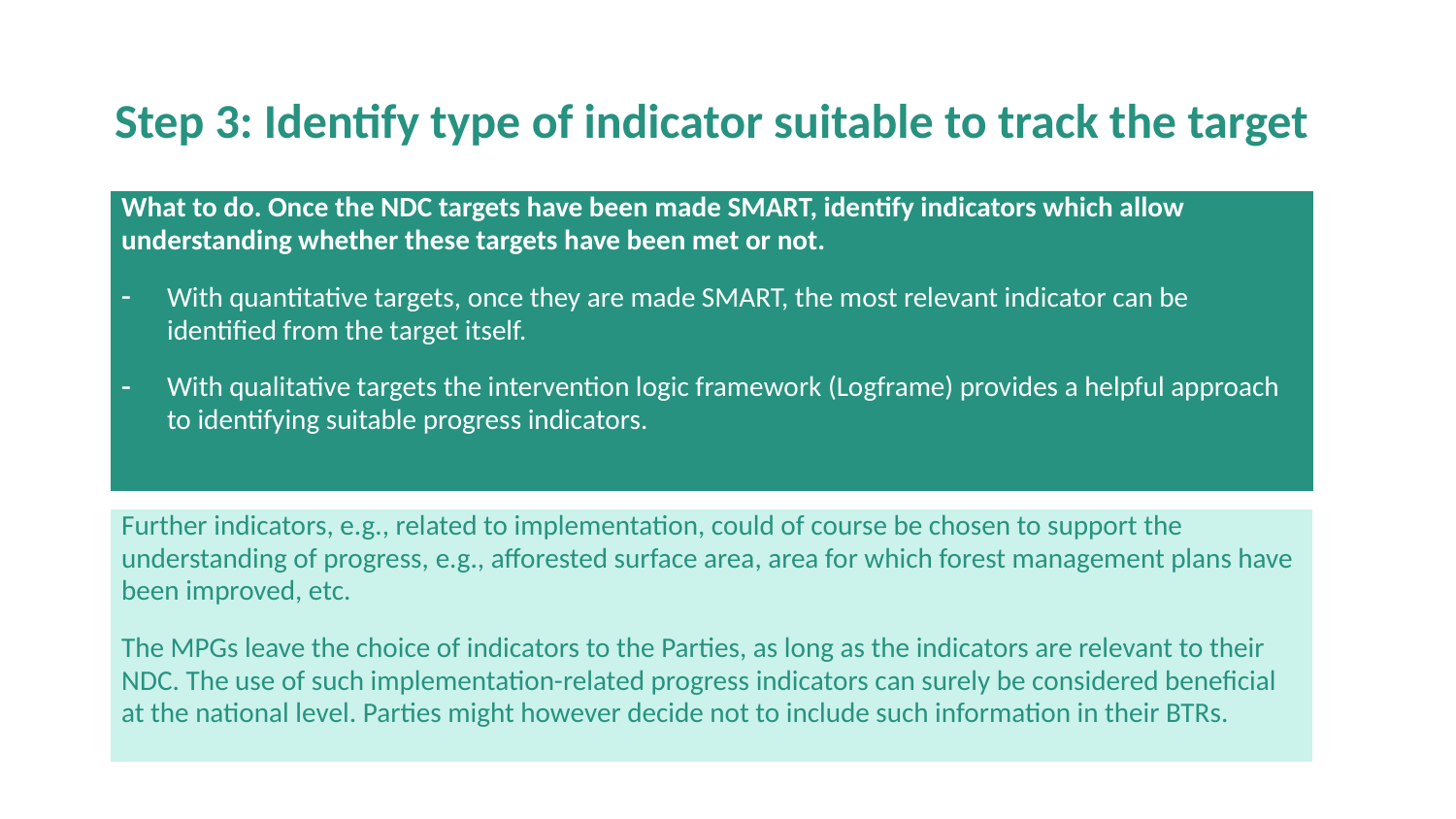

# Step 3: Identify type of indicator suitable to track the target
| What to do. Once the NDC targets have been made SMART, identify indicators which allow understanding whether these targets have been met or not. With quantitative targets, once they are made SMART, the most relevant indicator can be identified from the target itself. With qualitative targets the intervention logic framework (Logframe) provides a helpful approach to identifying suitable progress indicators. |
| --- |
| Further indicators, e.g., related to implementation, could of course be chosen to support the understanding of progress, e.g., afforested surface area, area for which forest management plans have been improved, etc. The MPGs leave the choice of indicators to the Parties, as long as the indicators are relevant to their NDC. The use of such implementation-related progress indicators can surely be considered beneficial at the national level. Parties might however decide not to include such information in their BTRs. |
| --- |